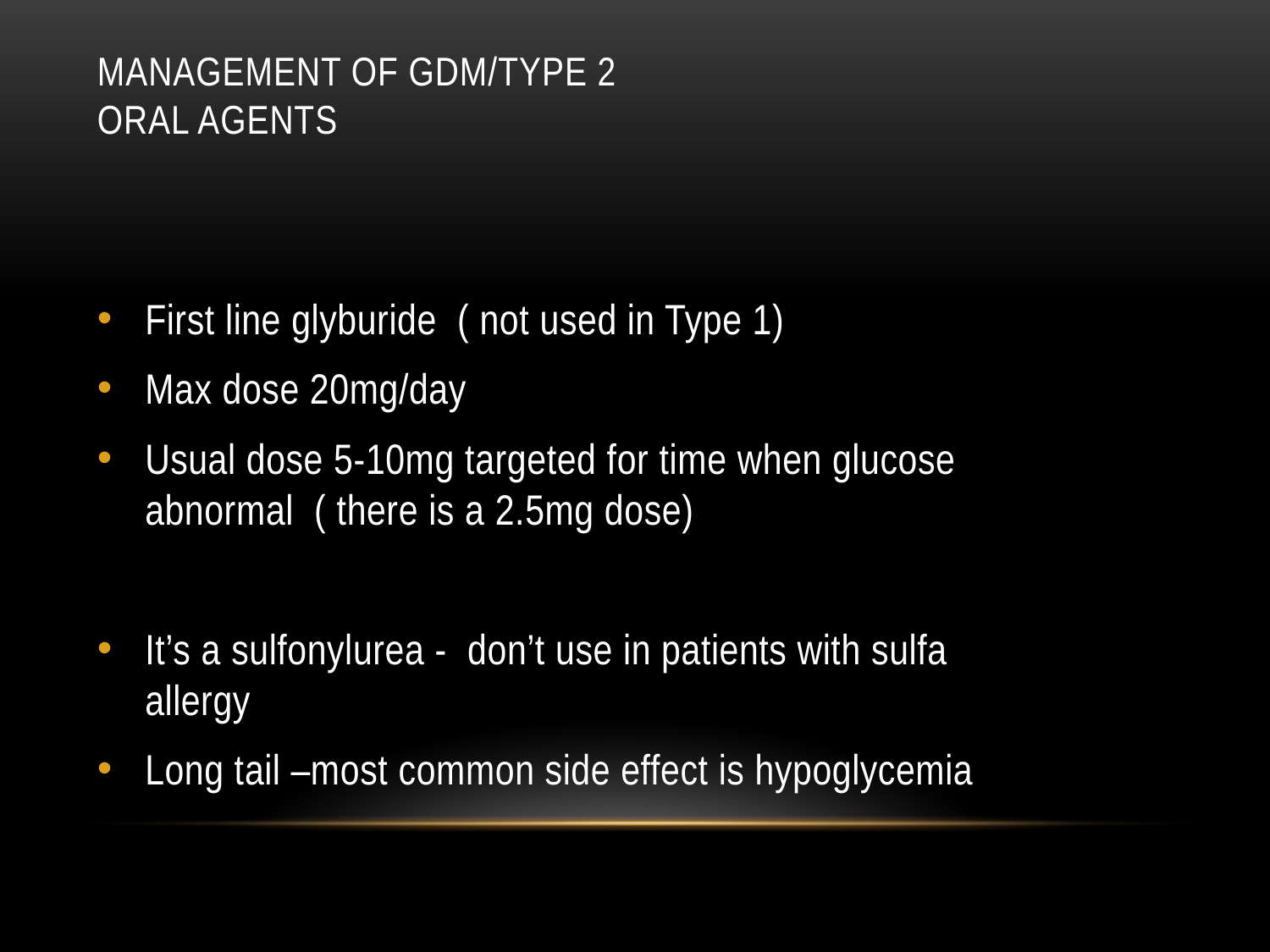

# Management of GDM/Type 2 oral agents
First line glyburide  ( not used in Type 1)
Max dose 20mg/day
Usual dose 5-10mg targeted for time when glucose abnormal  ( there is a 2.5mg dose)

It’s a sulfonylurea -  don’t use in patients with sulfa allergy
Long tail –most common side effect is hypoglycemia